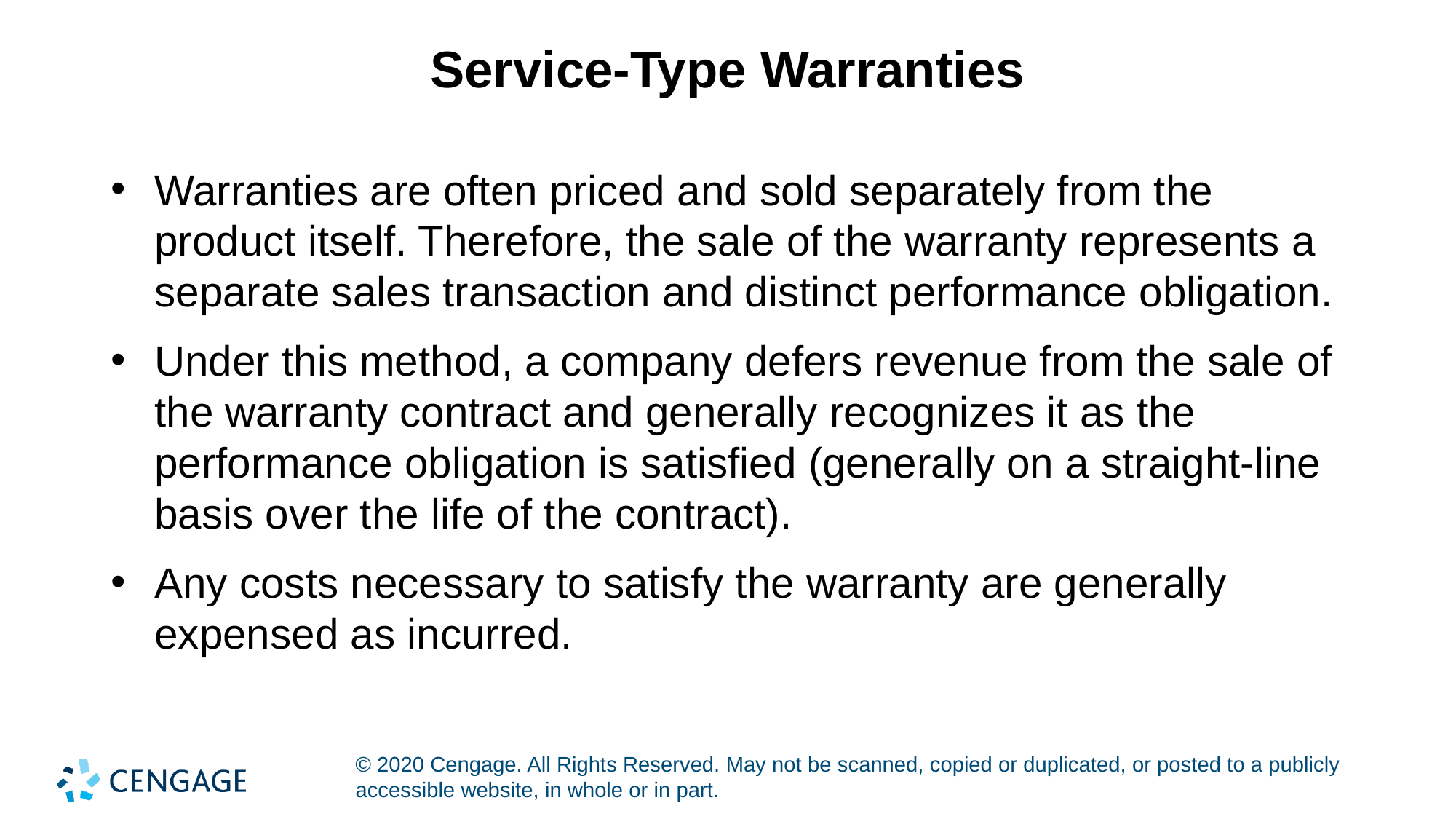

# Service-Type Warranties
Warranties are often priced and sold separately from the product itself. Therefore, the sale of the warranty represents a separate sales transaction and distinct performance obligation.
Under this method, a company defers revenue from the sale of the warranty contract and generally recognizes it as the performance obligation is satisfied (generally on a straight-line basis over the life of the contract).
Any costs necessary to satisfy the warranty are generally expensed as incurred.